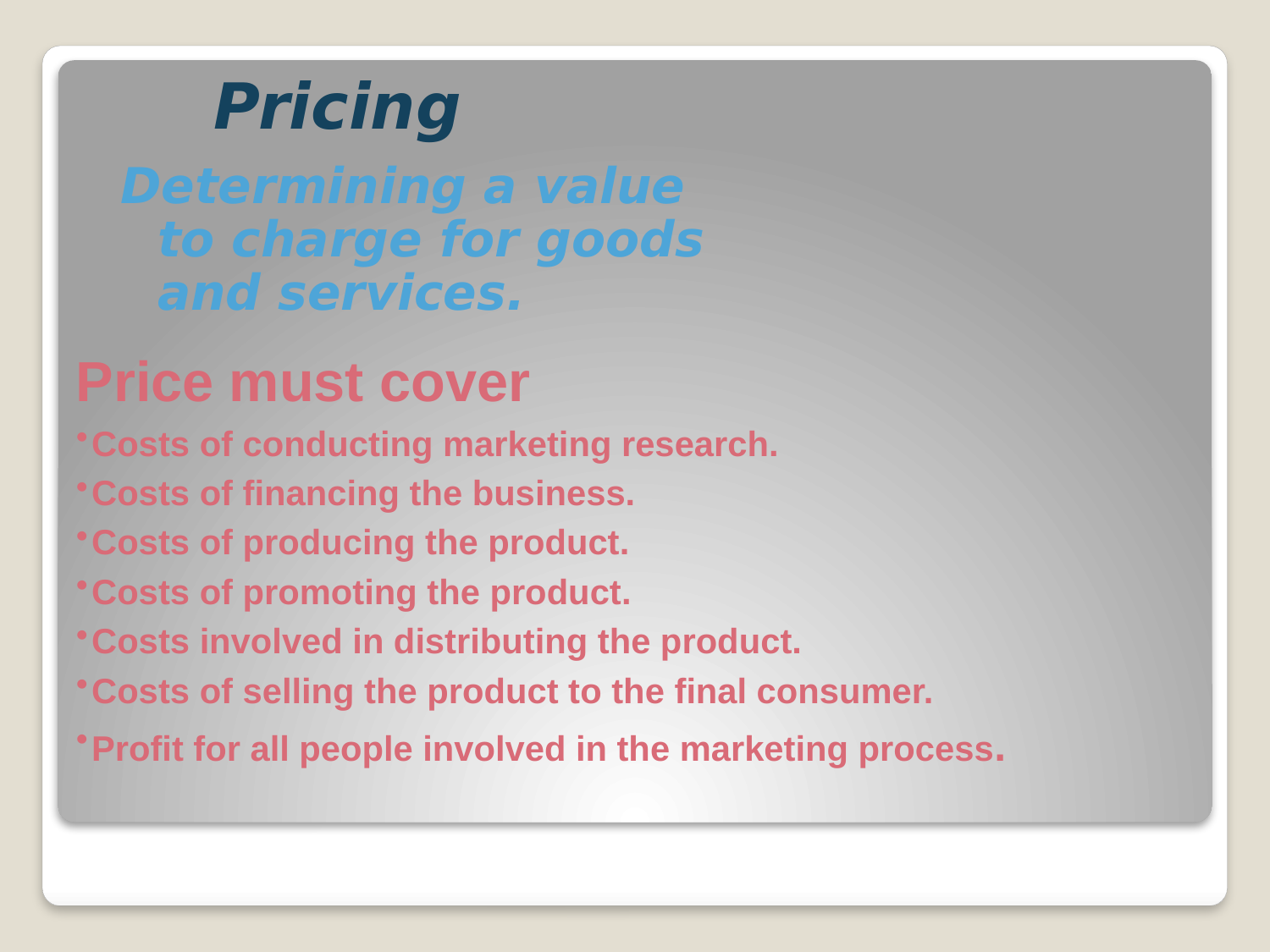

# Pricing
Determining a value to charge for goods and services.
Price must cover
Costs of conducting marketing research.
Costs of financing the business.
Costs of producing the product.
Costs of promoting the product.
Costs involved in distributing the product.
Costs of selling the product to the final consumer.
Profit for all people involved in the marketing process.